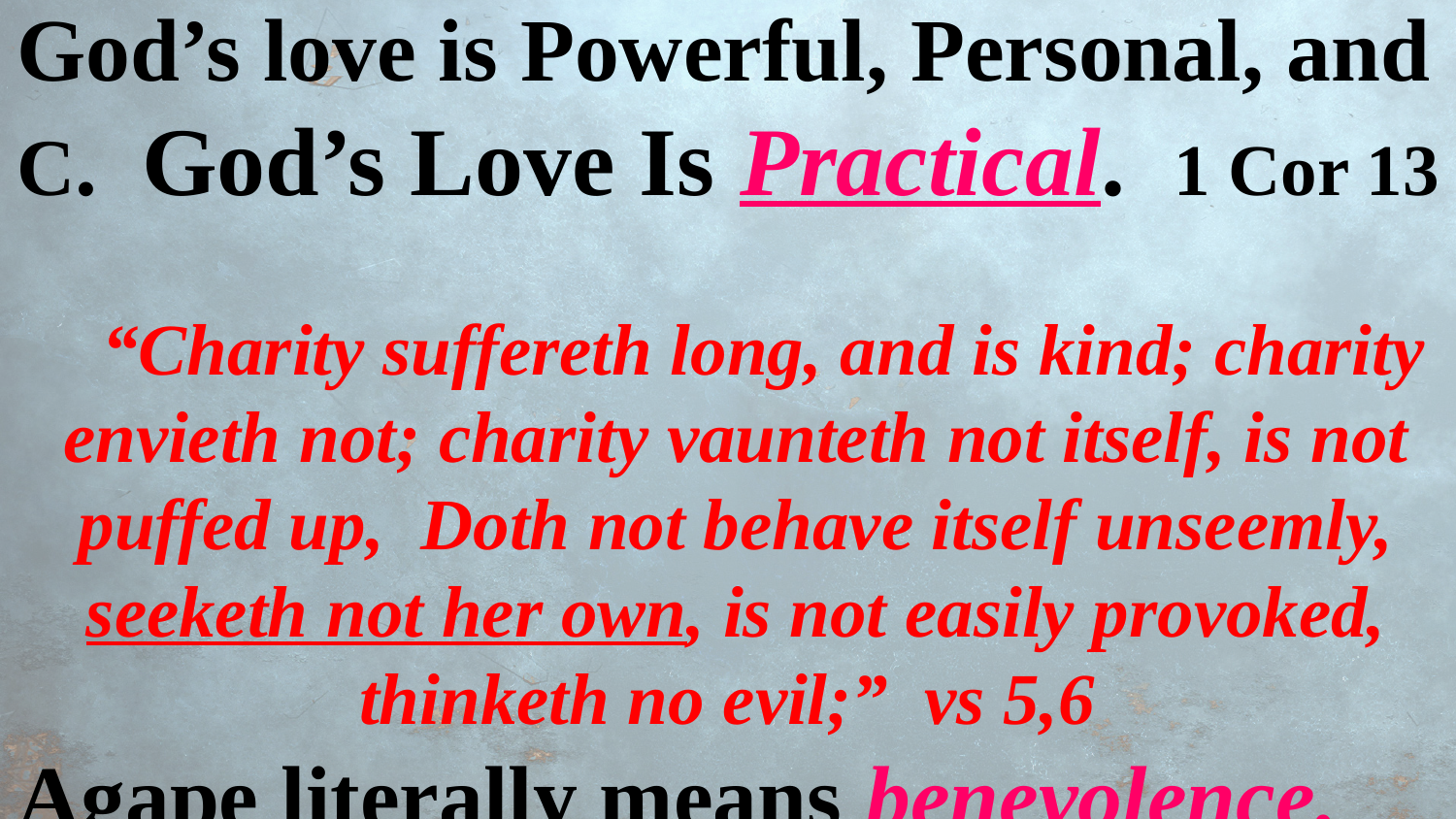

God’s love is Powerful, Personal, and
C.  God’s Love Is Practical.  1 Cor 13
   “Charity suffereth long, and is kind; charity envieth not; charity vaunteth not itself, is not puffed up,  Doth not behave itself unseemly, seeketh not her own, is not easily provoked, thinketh no evil;”  vs 5,6
Agape literally means benevolence.